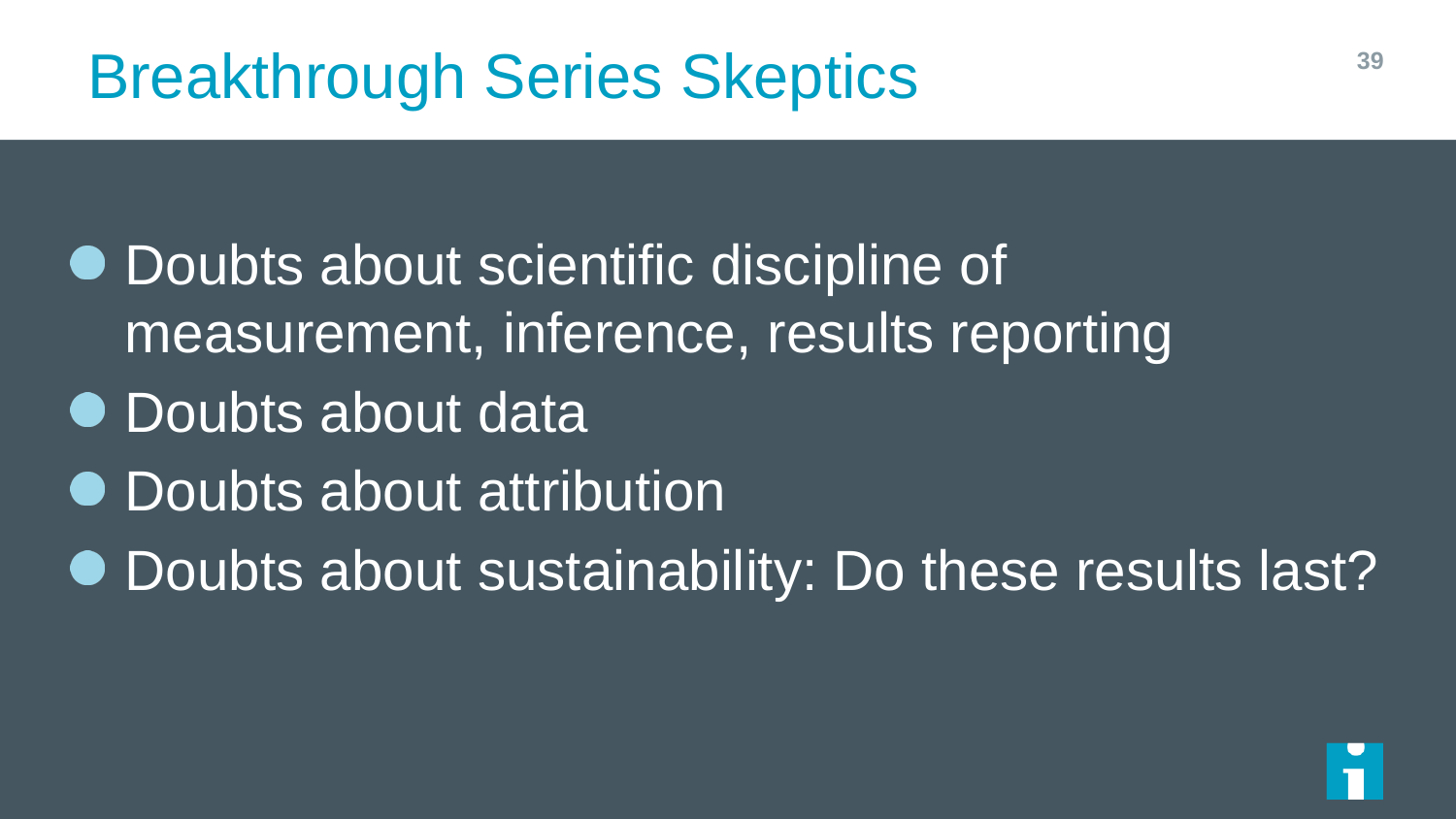

# Breakthrough Series Skeptics
39
Doubts about scientific discipline of measurement, inference, results reporting
Doubts about data
Doubts about attribution
Doubts about sustainability: Do these results last?